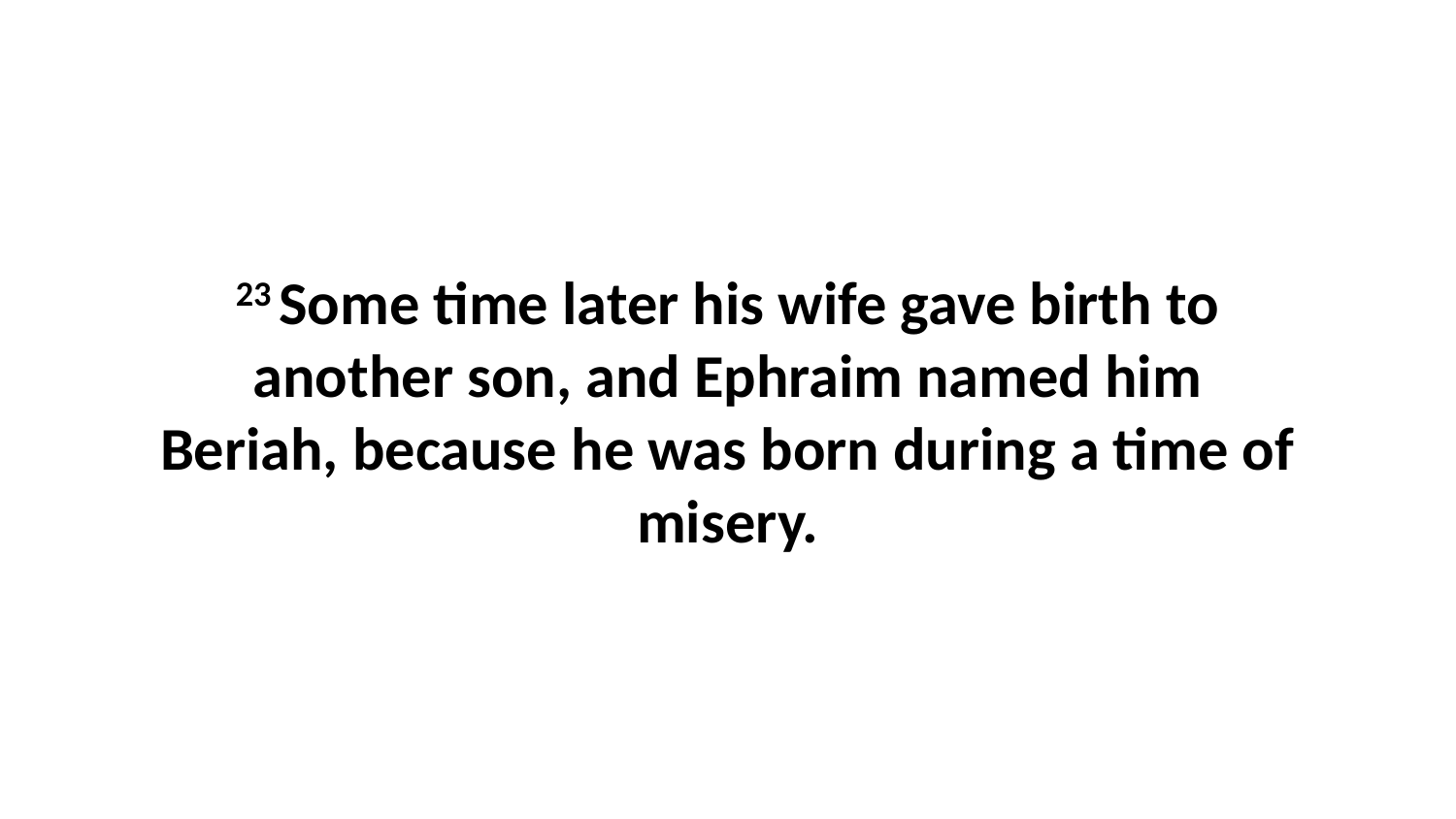

23 Some time later his wife gave birth to another son, and Ephraim named him Beriah, because he was born during a time of misery.